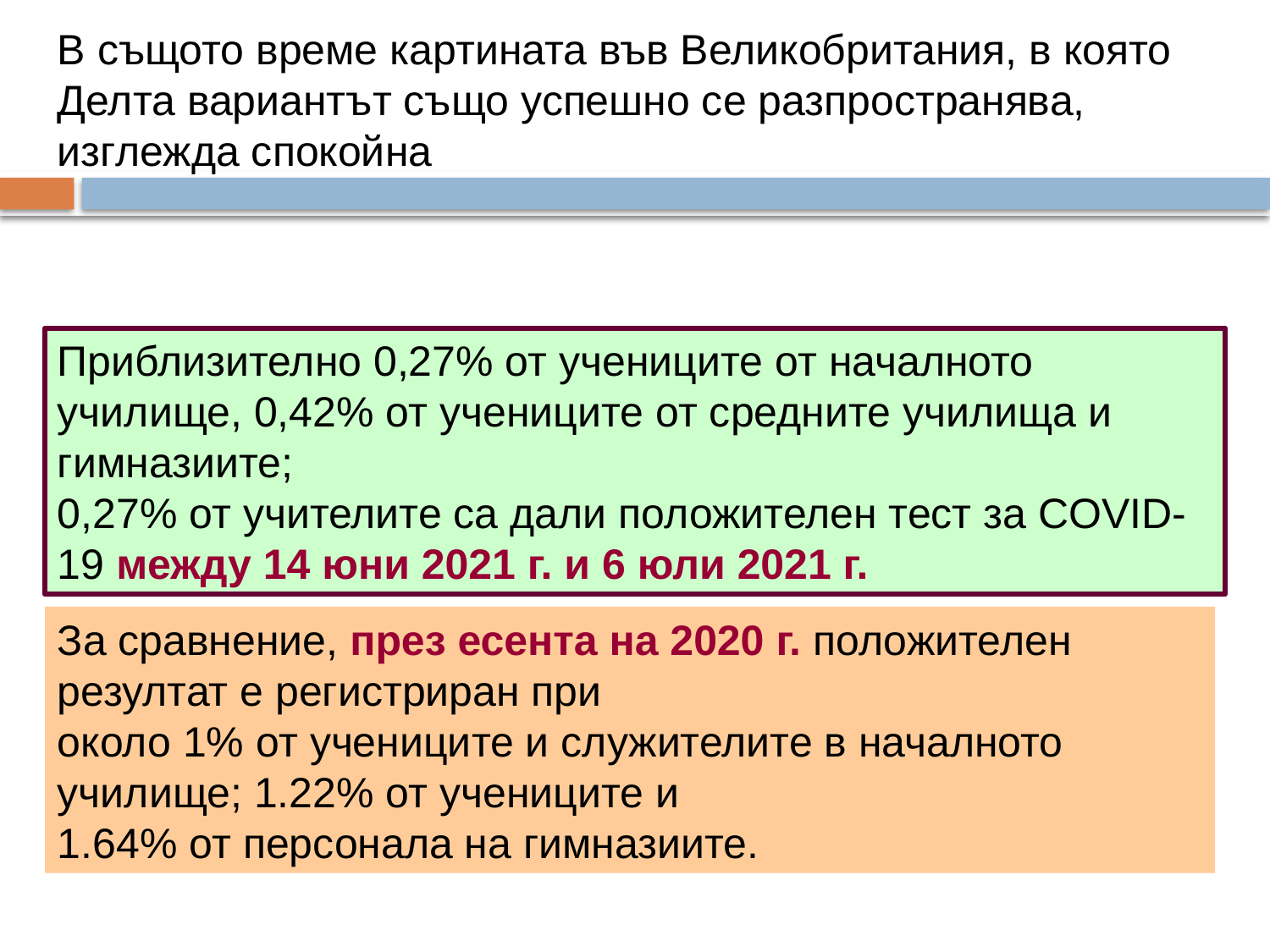

В същото време картината във Великобритания, в която Делта вариантът също успешно се разпространява, изглежда спокойна
Приблизително 0,27% от учениците от началното училище, 0,42% от учениците от средните училища и гимназиите;
0,27% от учителите са дали положителен тест за COVID-19 между 14 юни 2021 г. и 6 юли 2021 г.
За сравнение, през есента на 2020 г. положителен резултат е регистриран при
около 1% от учениците и служителите в началното училище; 1.22% от учениците и
1.64% от персонала на гимназиите.